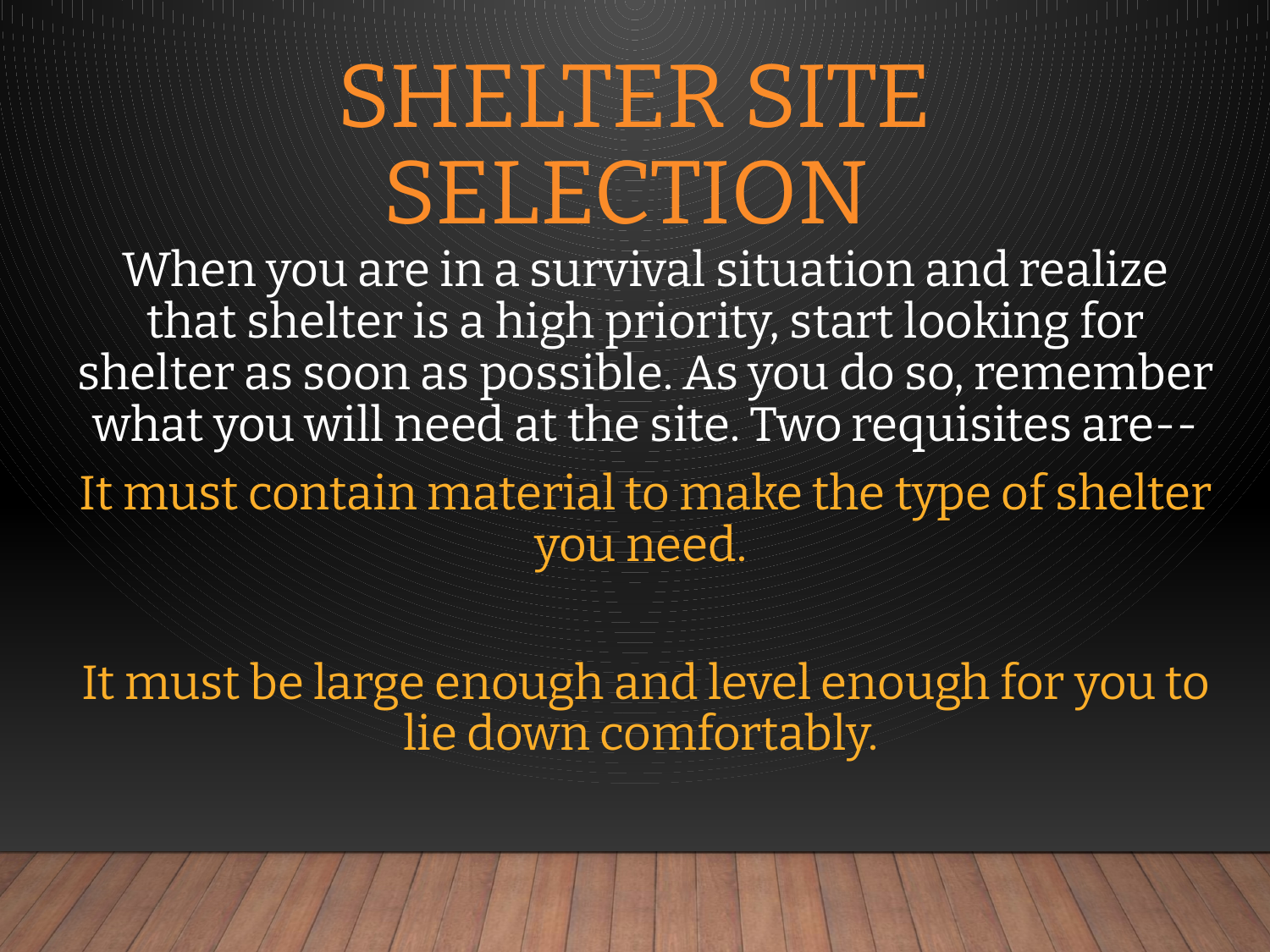

# SHELTER SITE SELECTION
When you are in a survival situation and realize that shelter is a high priority, start looking for shelter as soon as possible. As you do so, remember what you will need at the site. Two requisites are--
It must contain material to make the type of shelter you need.

It must be large enough and level enough for you to lie down comfortably.